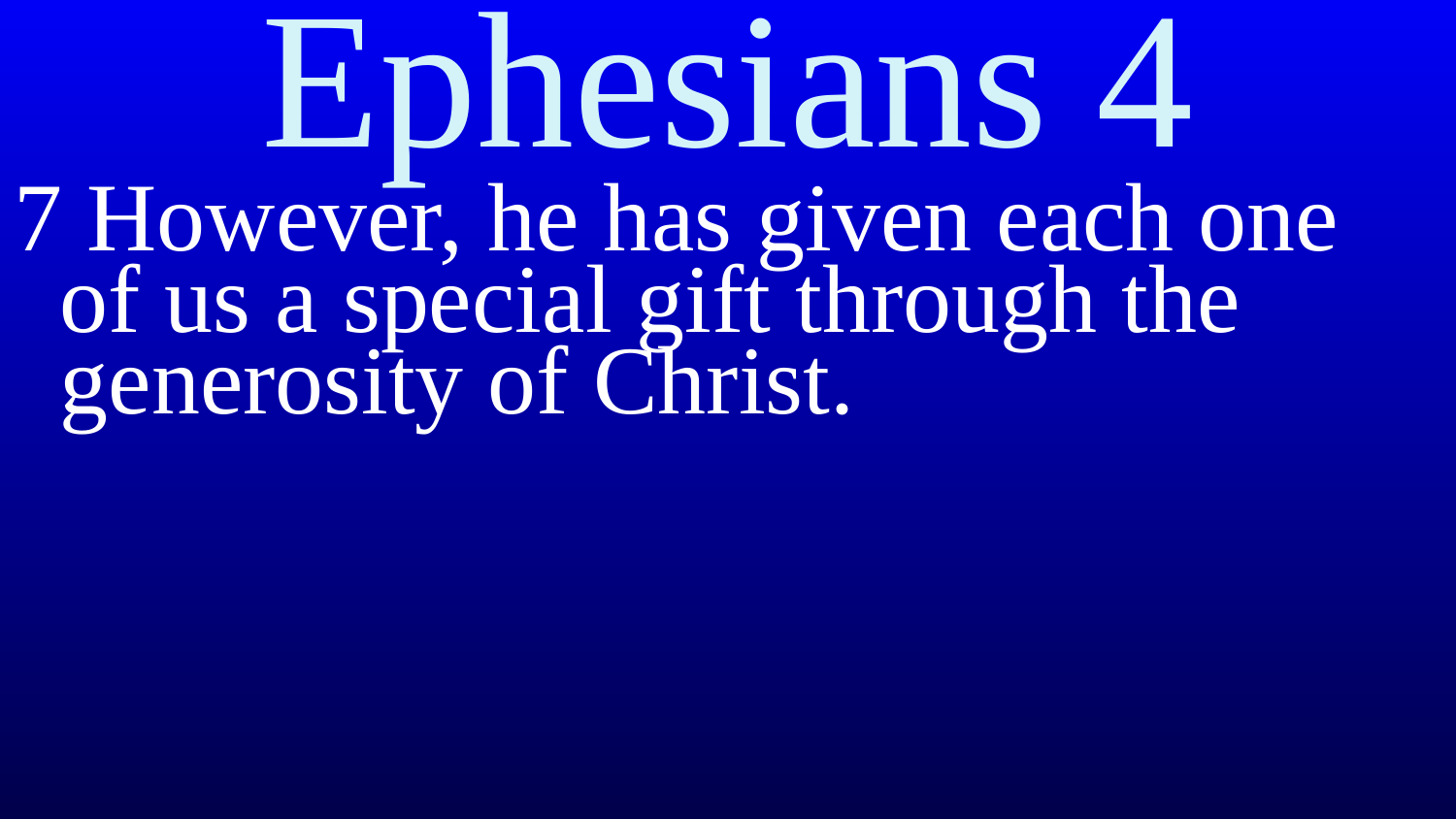

# Ephesians 4
7 However, he has given each one of us a special gift through the generosity of Christ.